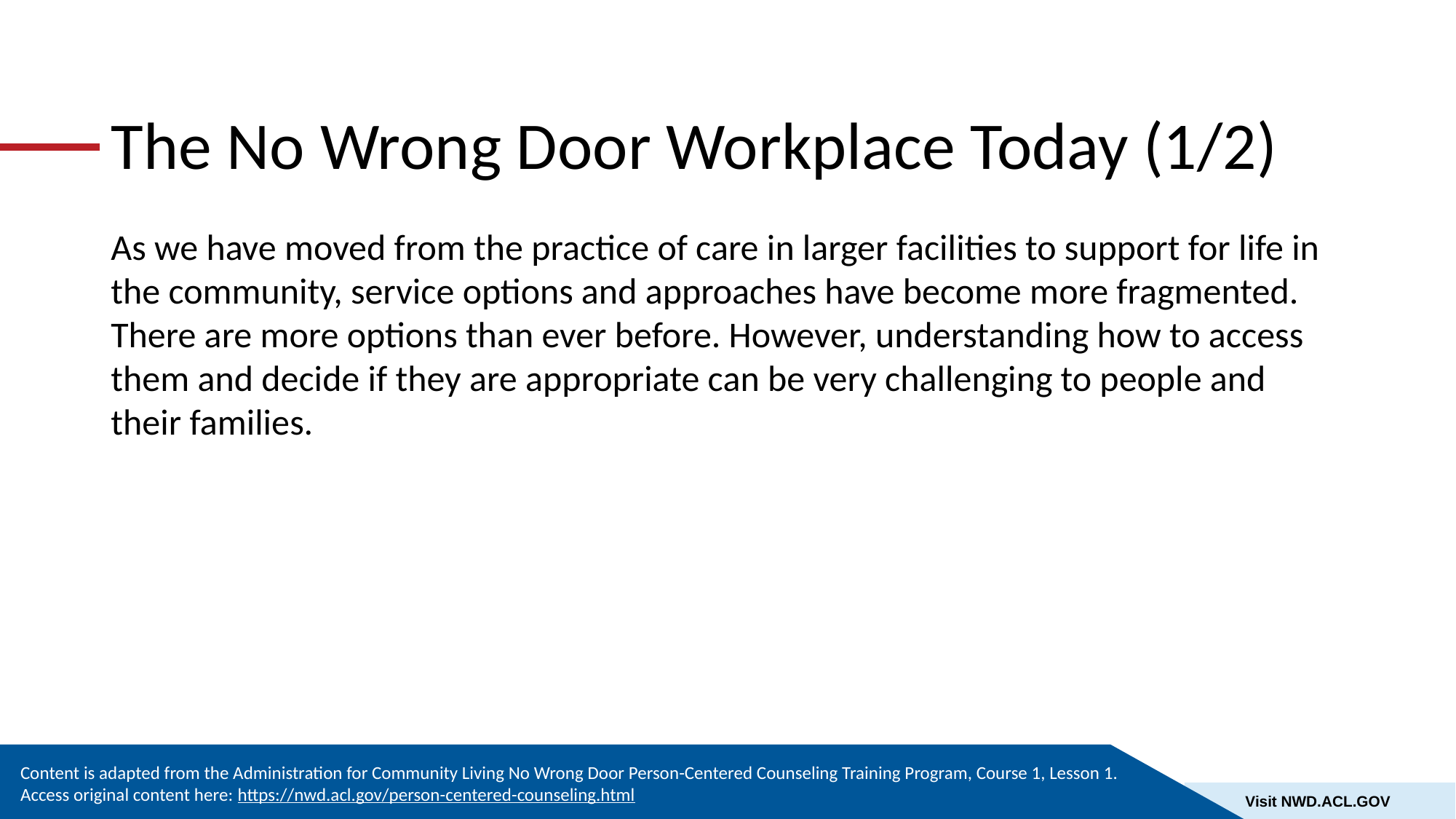

# The No Wrong Door Workplace Today (1/2)
As we have moved from the practice of care in larger facilities to support for life in the community, service options and approaches have become more fragmented. There are more options than ever before. However, understanding how to access them and decide if they are appropriate can be very challenging to people and their families.